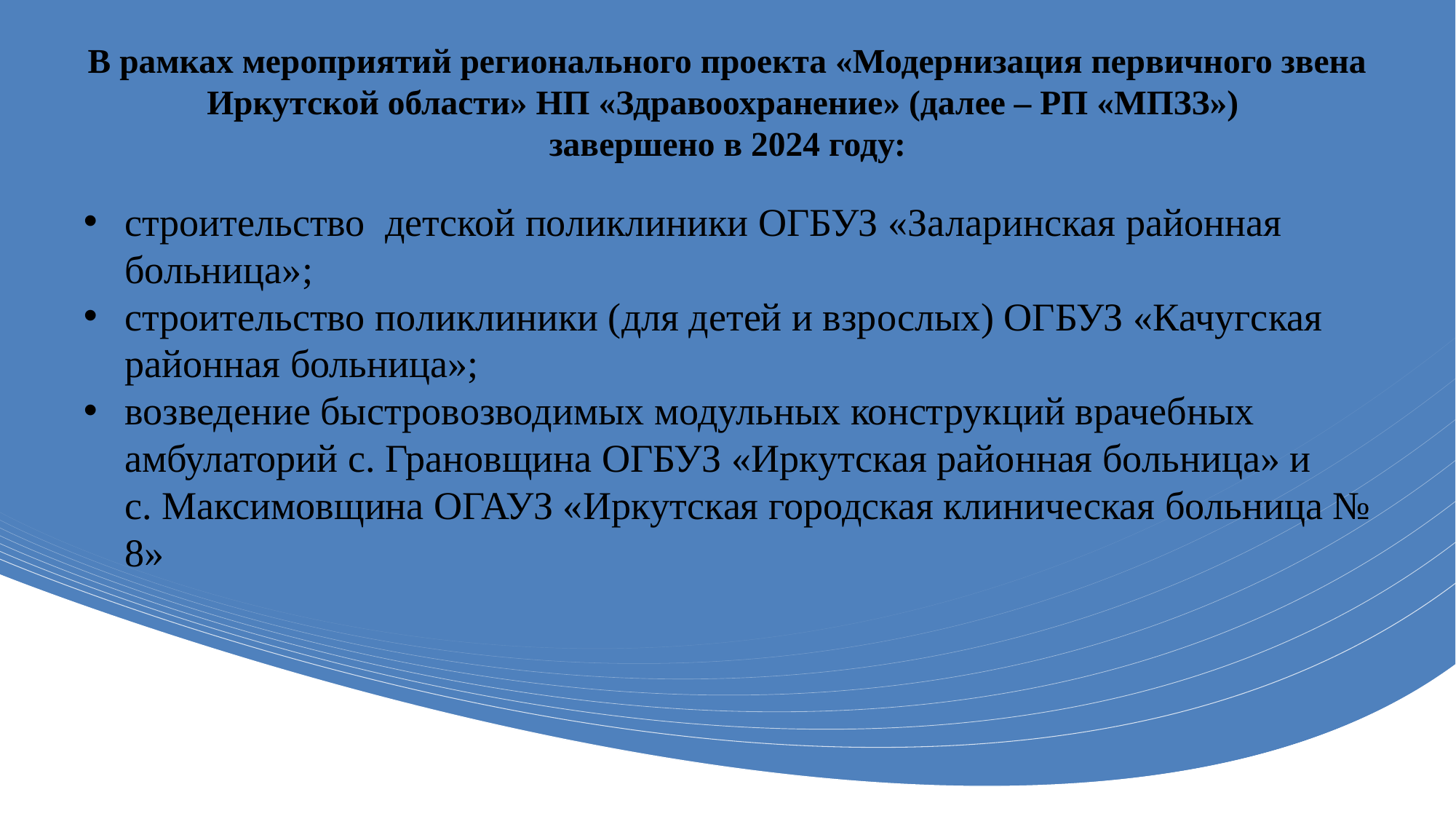

# В рамках мероприятий регионального проекта «Модернизация первичного звена Иркутской области» НП «Здравоохранение» (далее – РП «МПЗЗ») завершено в 2024 году:
строительство  детской поликлиники ОГБУЗ «Заларинская районная больница»;
строительство поликлиники (для детей и взрослых) ОГБУЗ «Качугская районная больница»;
возведение быстровозводимых модульных конструкций врачебных амбулаторий с. Грановщина ОГБУЗ «Иркутская районная больница» и
с. Максимовщина ОГАУЗ «Иркутская городская клиническая больница № 8»